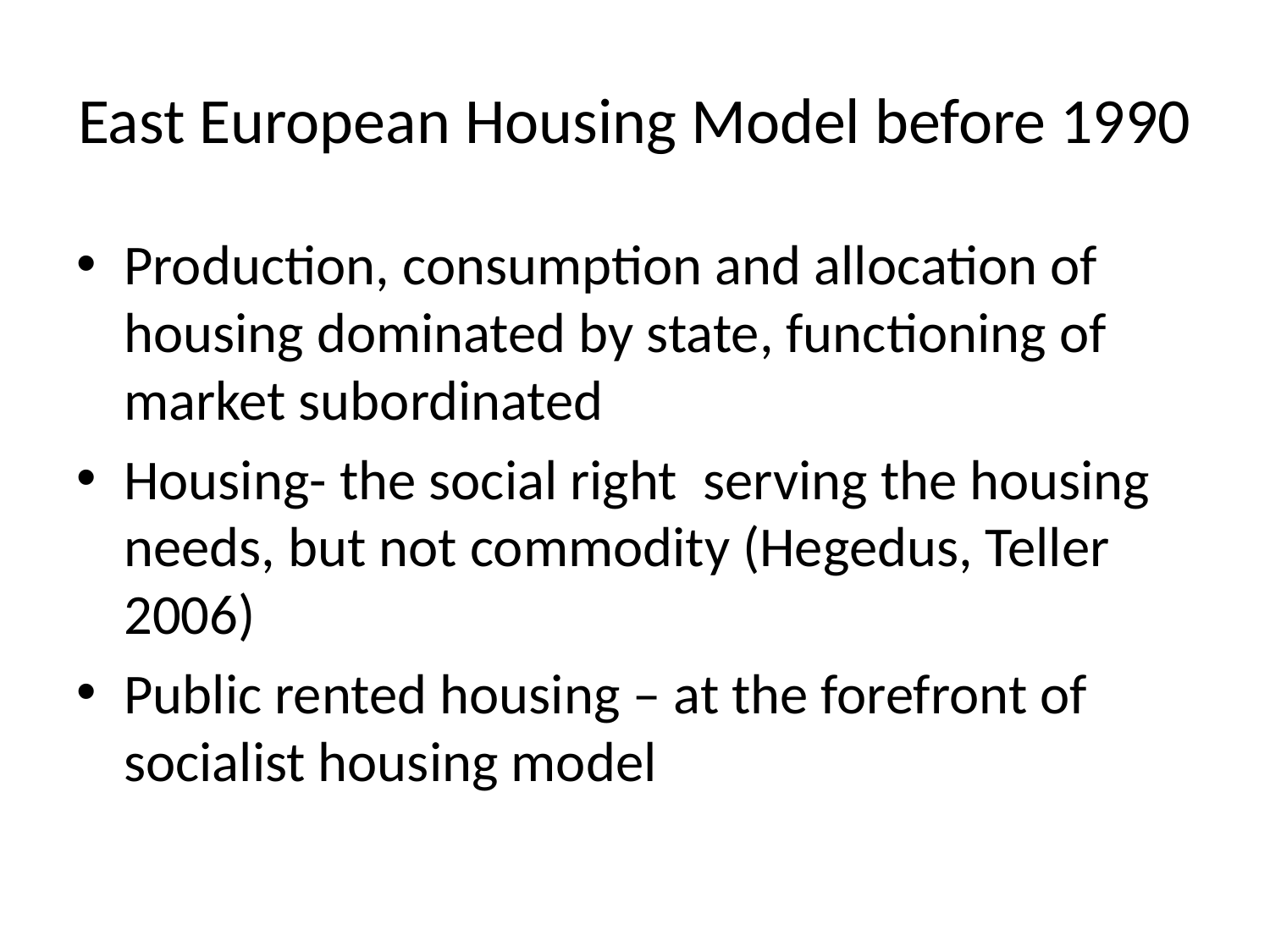

# East European Housing Model before 1990
Production, consumption and allocation of housing dominated by state, functioning of market subordinated
Housing- the social right  serving the housing needs, but not commodity (Hegedus, Teller 2006)
Public rented housing – at the forefront of socialist housing model